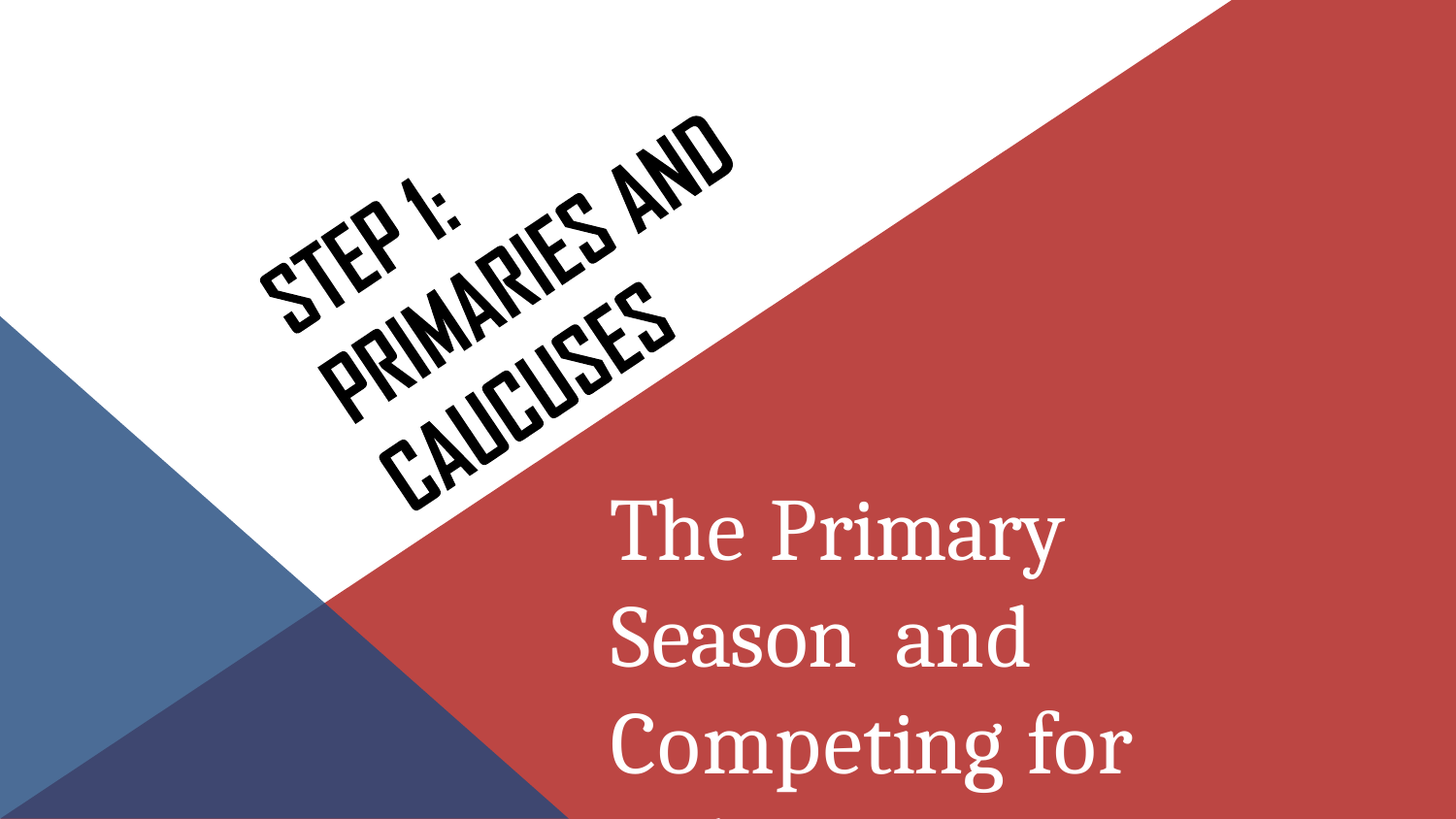

# The Primary Season  and Competing for  Delegates